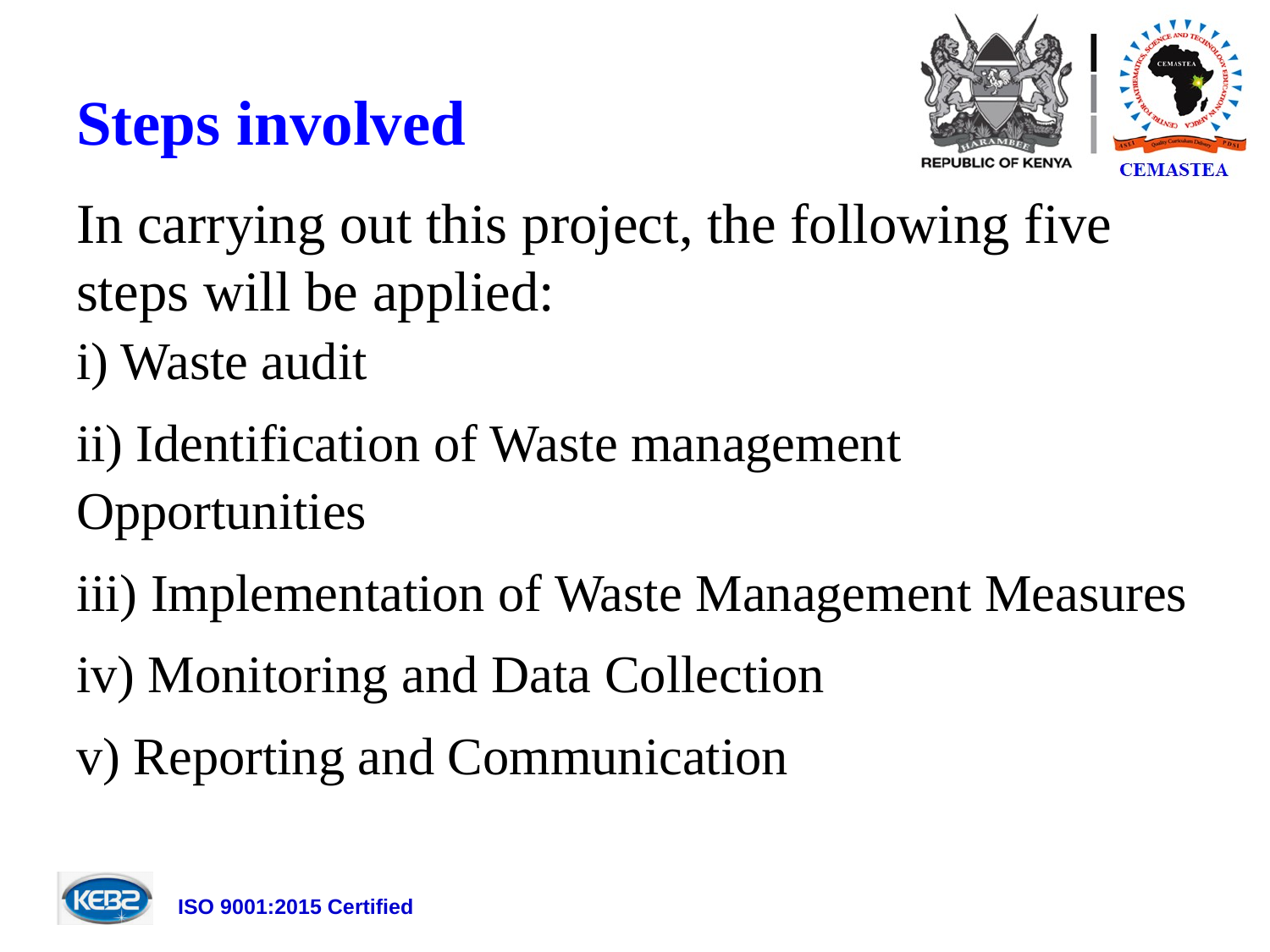

# Steps involved
In carrying out this project, the following five steps will be applied:
i) Waste audit
ii) Identification of Waste management Opportunities
iii) Implementation of Waste Management Measures
iv) Monitoring and Data Collection
v) Reporting and Communication